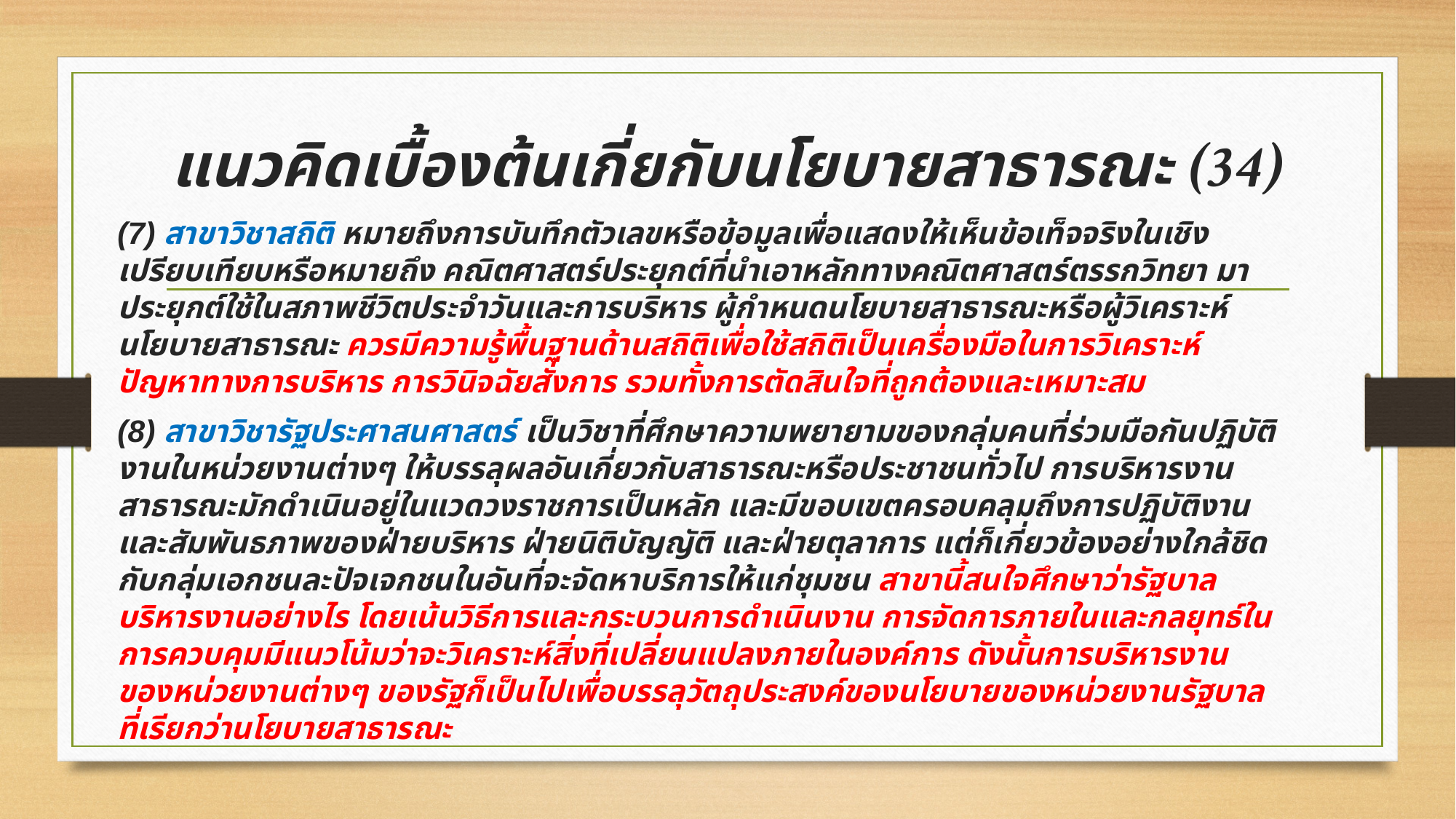

# แนวคิดเบื้องต้นเกี่ยกับนโยบายสาธารณะ (34)
(7) สาขาวิชาสถิติ หมายถึงการบันทึกตัวเลขหรือข้อมูลเพื่อแสดงให้เห็นข้อเท็จจริงในเชิงเปรียบเทียบหรือหมายถึง คณิตศาสตร์ประยุกต์ที่นำเอาหลักทางคณิตศาสตร์ตรรกวิทยา มาประยุกต์ใช้ในสภาพชีวิตประจำวันและการบริหาร ผู้กำหนดนโยบายสาธารณะหรือผู้วิเคราะห์นโยบายสาธารณะ ควรมีความรู้พื้นฐานด้านสถิติเพื่อใช้สถิติเป็นเครื่องมือในการวิเคราะห์ปัญหาทางการบริหาร การวินิจฉัยสั่งการ รวมทั้งการตัดสินใจที่ถูกต้องและเหมาะสม
(8) สาขาวิชารัฐประศาสนศาสตร์ เป็นวิชาที่ศึกษาความพยายามของกลุ่มคนที่ร่วมมือกันปฏิบัติงานในหน่วยงานต่างๆ ให้บรรลุผลอันเกี่ยวกับสาธารณะหรือประชาชนทั่วไป การบริหารงานสาธารณะมักดำเนินอยู่ในแวดวงราชการเป็นหลัก และมีขอบเขตครอบคลุมถึงการปฏิบัติงานและสัมพันธภาพของฝ่ายบริหาร ฝ่ายนิติบัญญัติ และฝ่ายตุลาการ แต่ก็เกี่ยวข้องอย่างใกล้ชิดกับกลุ่มเอกชนละปัจเจกชนในอันที่จะจัดหาบริการให้แก่ชุมชน สาขานี้สนใจศึกษาว่ารัฐบาลบริหารงานอย่างไร โดยเน้นวิธีการและกระบวนการดำเนินงาน การจัดการภายในและกลยุทธ์ในการควบคุมมีแนวโน้มว่าจะวิเคราะห์สิ่งที่เปลี่ยนแปลงภายในองค์การ ดังนั้นการบริหารงานของหน่วยงานต่างๆ ของรัฐก็เป็นไปเพื่อบรรลุวัตถุประสงค์ของนโยบายของหน่วยงานรัฐบาลที่เรียกว่านโยบายสาธารณะ